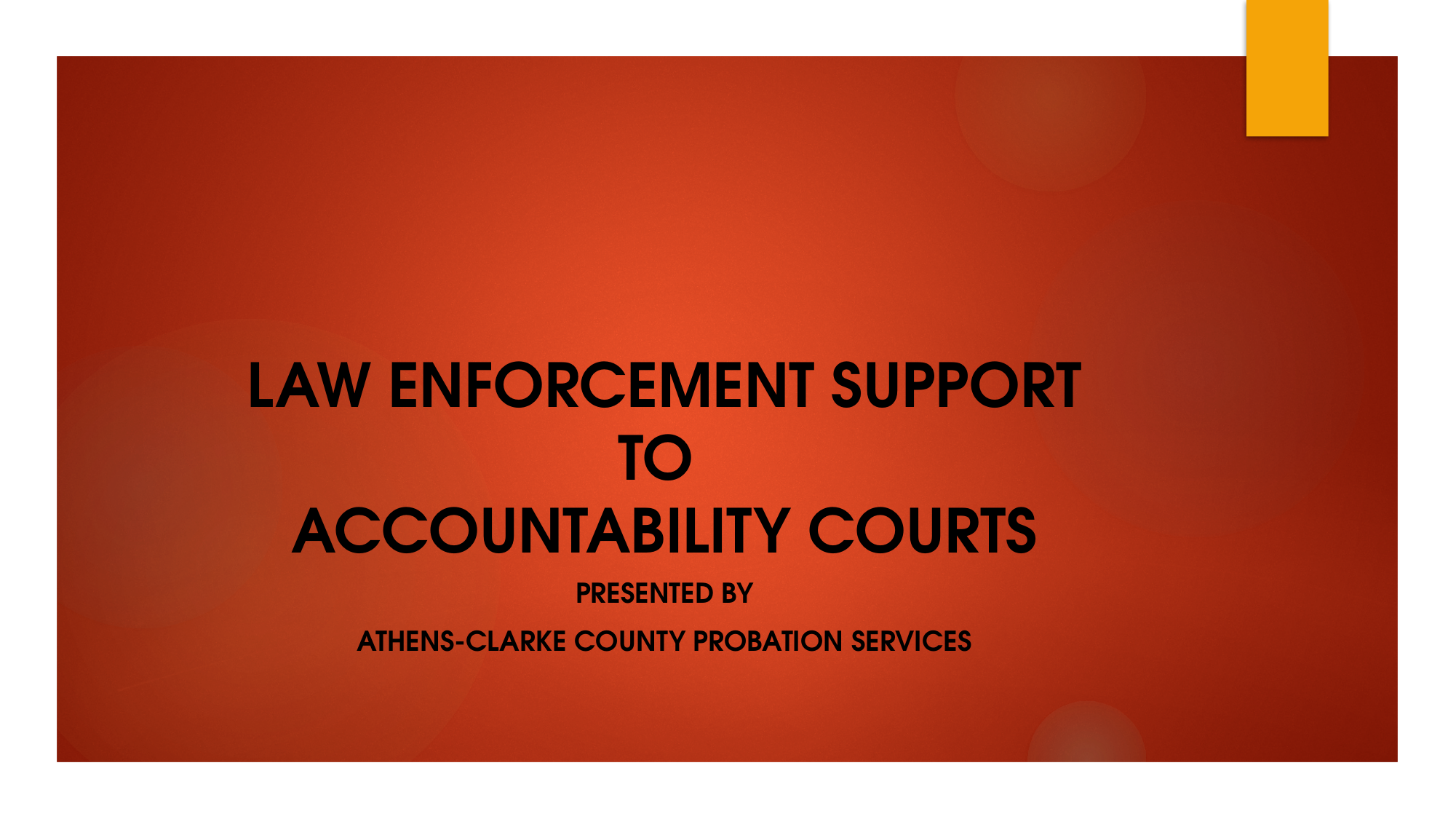

# LAW ENFORCEMENT SUPPORT TO ACCOUNTABILITY COURTS
PRESENTED BY
Athens-Clarke county probation services